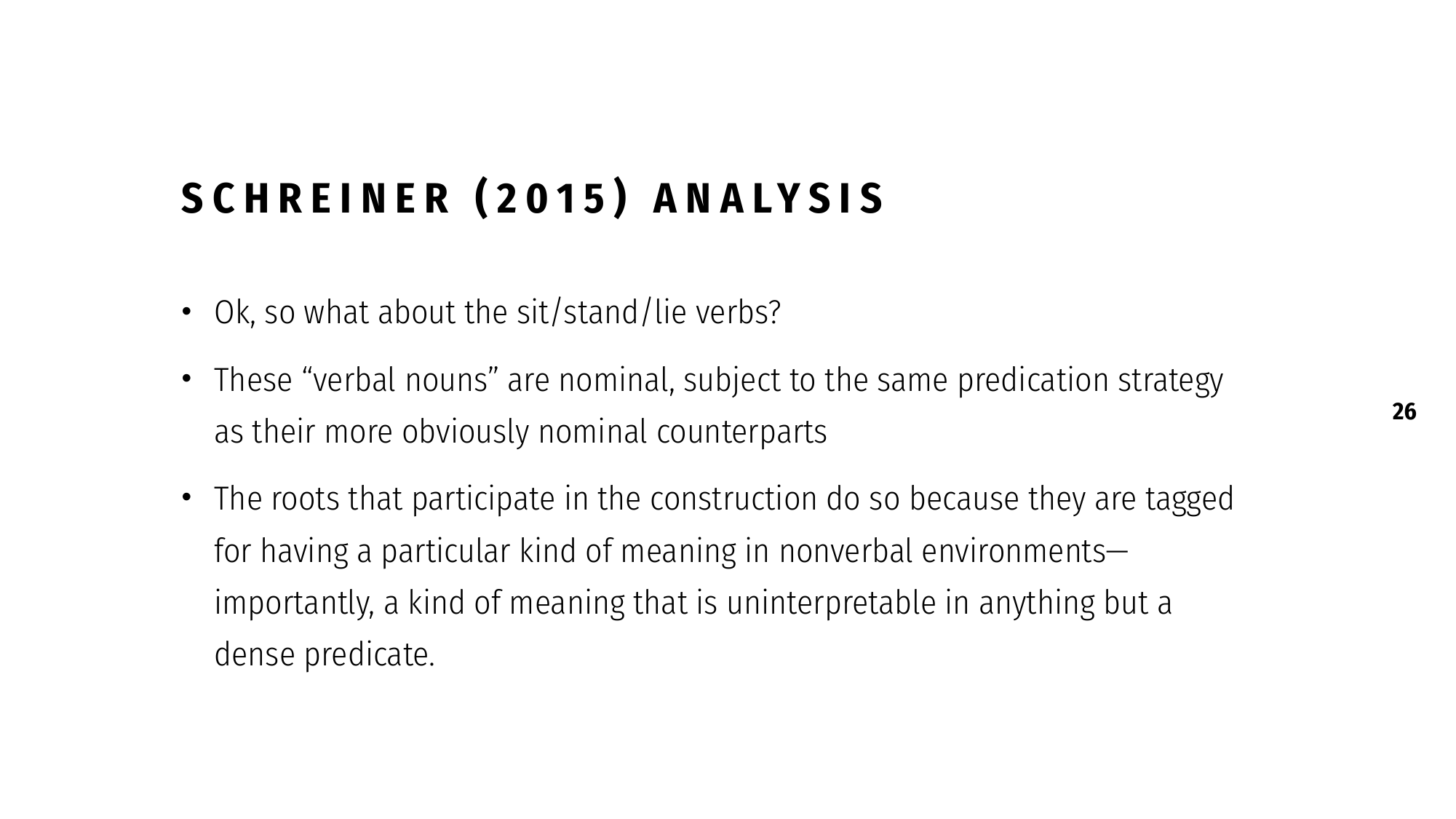

# Schreiner (2015) analysis
Ok, so what about the sit/stand/lie verbs?
These “verbal nouns” are nominal, subject to the same predication strategy as their more obviously nominal counterparts
The roots that participate in the construction do so because they are tagged for having a particular kind of meaning in nonverbal environments—importantly, a kind of meaning that is uninterpretable in anything but a dense predicate.
26